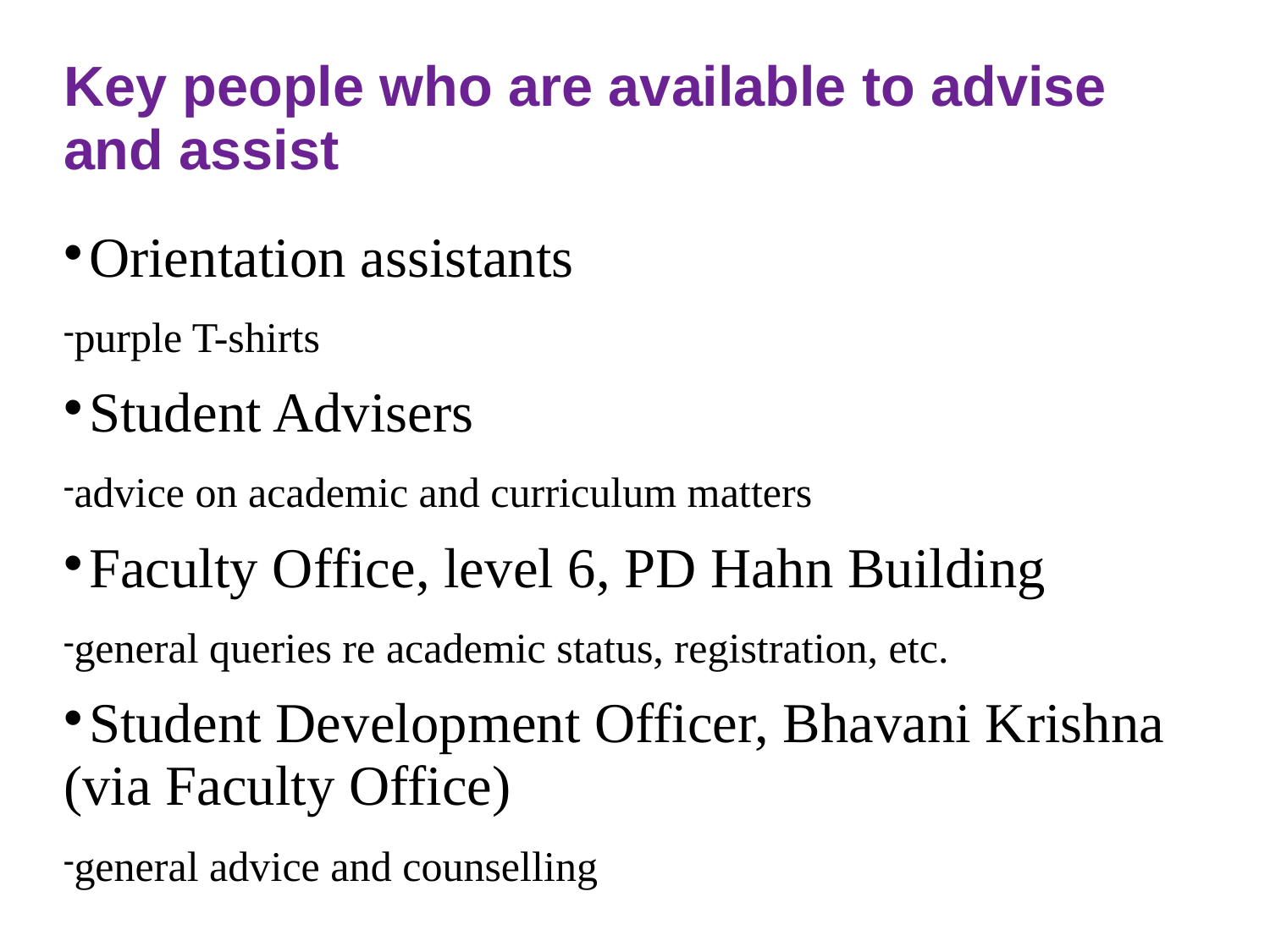

Key people who are available to advise and assist
Orientation assistants
purple T-shirts
Student Advisers
advice on academic and curriculum matters
Faculty Office, level 6, PD Hahn Building
general queries re academic status, registration, etc.
Student Development Officer, Bhavani Krishna (via Faculty Office)
general advice and counselling